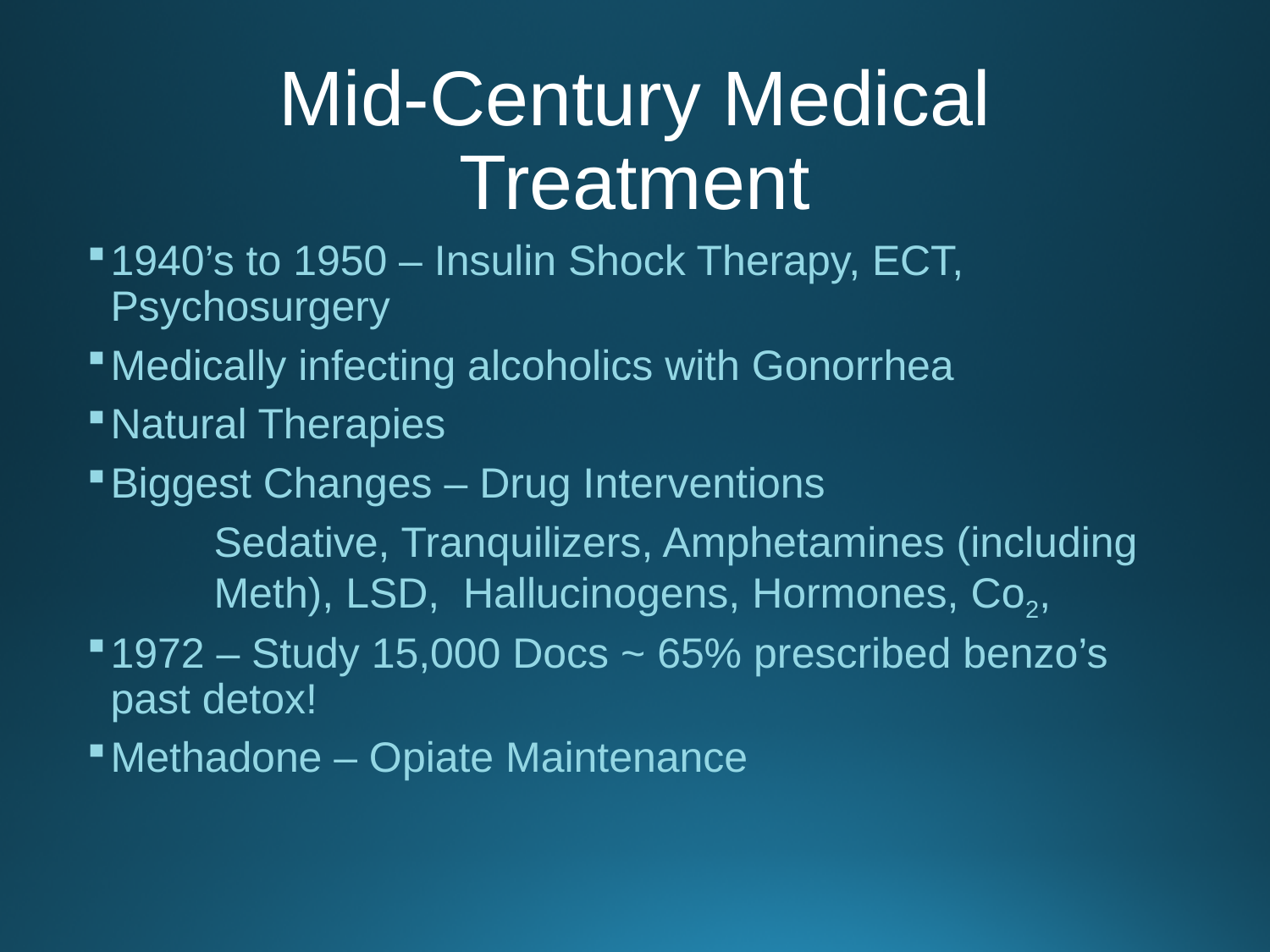

# Mid-Century Medical Treatment
1940’s to 1950 – Insulin Shock Therapy, ECT, Psychosurgery
Medically infecting alcoholics with Gonorrhea
Natural Therapies
Biggest Changes – Drug Interventions
	Sedative, Tranquilizers, Amphetamines (including 	Meth), LSD,  Hallucinogens, Hormones, Co2,
1972 – Study 15,000 Docs ~ 65% prescribed benzo’s past detox!
Methadone – Opiate Maintenance